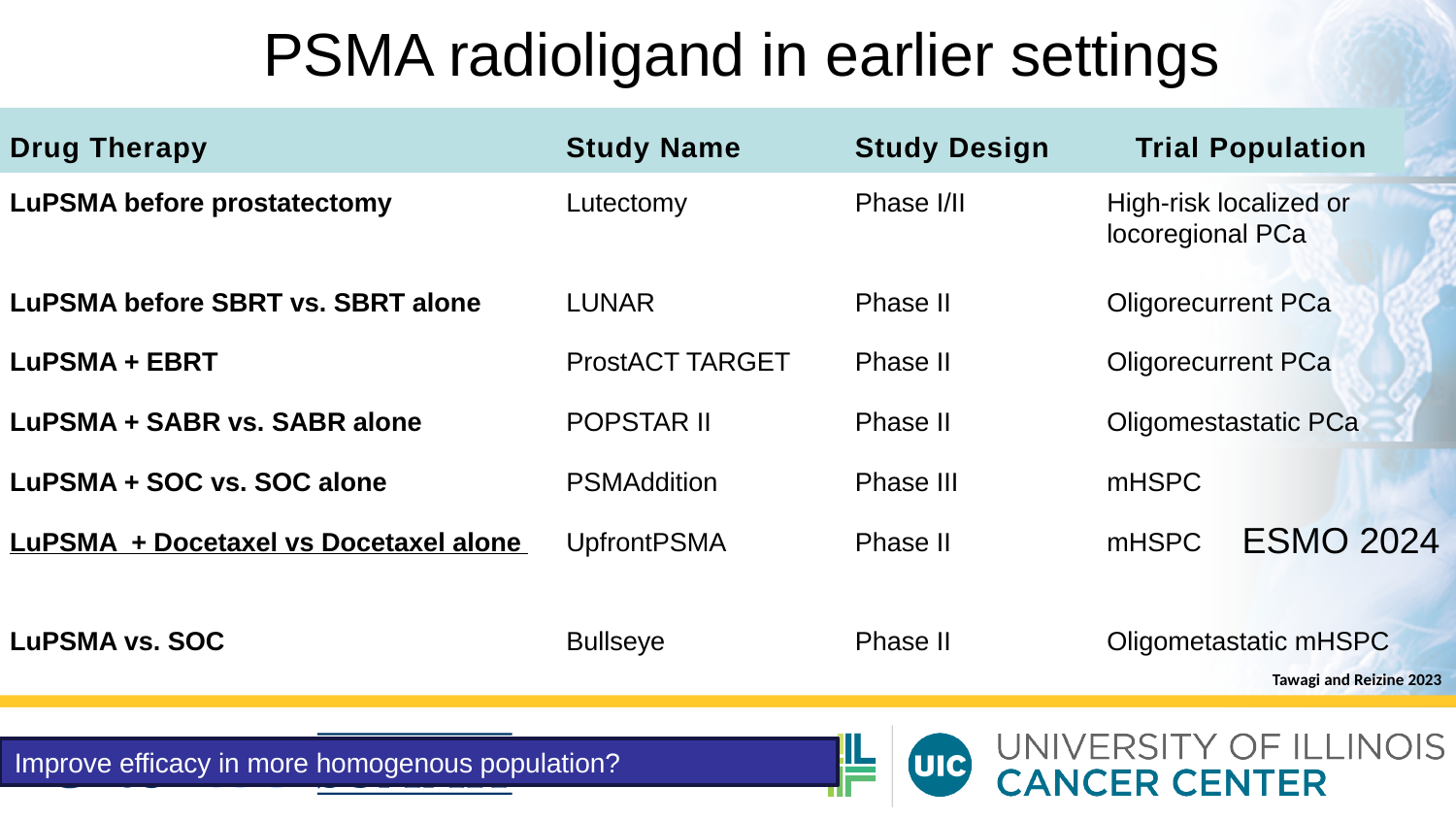

# PSMA radioligand in earlier settings
| Drug Therapy | Study Name | Study Design | Trial Population |
| --- | --- | --- | --- |
| LuPSMA before prostatectomy | Lutectomy | Phase I/II | High-risk localized or locoregional PCa |
| LuPSMA before SBRT vs. SBRT alone | LUNAR | Phase II | Oligorecurrent PCa |
| LuPSMA + EBRT | ProstACT TARGET | Phase II | Oligorecurrent PCa |
| LuPSMA + SABR vs. SABR alone | POPSTAR II | Phase II | Oligomestastatic PCa |
| LuPSMA + SOC vs. SOC alone | PSMAddition | Phase III | mHSPC |
| LuPSMA + Docetaxel vs Docetaxel alone | UpfrontPSMA | Phase II | mHSPC |
| LuPSMA vs. SOC | Bullseye | Phase II | Oligometastatic mHSPC |
ESMO 2024
Tawagi and Reizine 2023
Improve efficacy in more homogenous population?